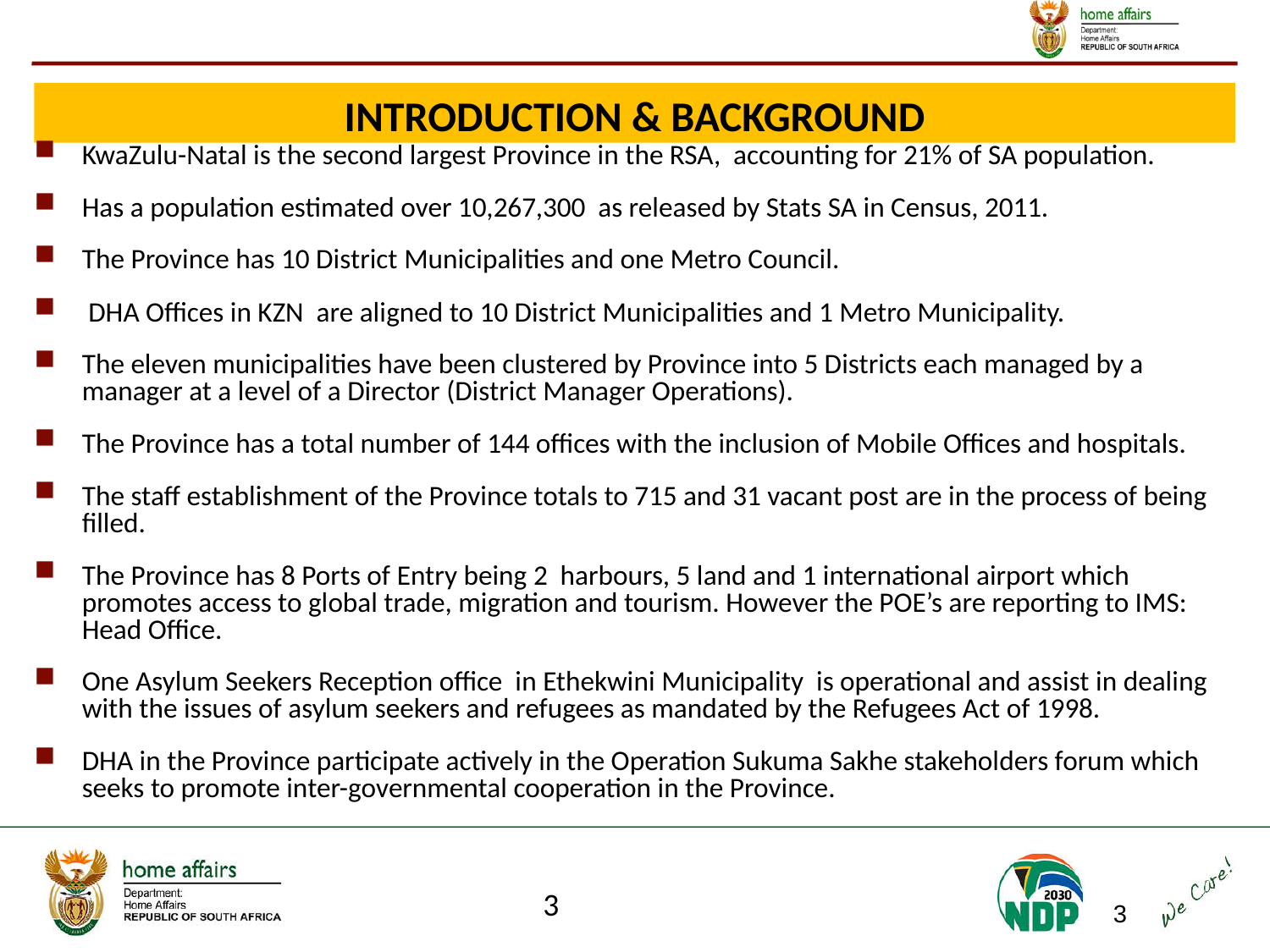

INTRODUCTION & BACKGROUND
KwaZulu-Natal is the second largest Province in the RSA,  accounting for 21% of SA population.
Has a population estimated over 10,267,300  as released by Stats SA in Census, 2011.
The Province has 10 District Municipalities and one Metro Council.
 DHA Offices in KZN  are aligned to 10 District Municipalities and 1 Metro Municipality.
The eleven municipalities have been clustered by Province into 5 Districts each managed by a manager at a level of a Director (District Manager Operations).
The Province has a total number of 144 offices with the inclusion of Mobile Offices and hospitals.
The staff establishment of the Province totals to 715 and 31 vacant post are in the process of being filled.
The Province has 8 Ports of Entry being 2  harbours, 5 land and 1 international airport which promotes access to global trade, migration and tourism. However the POE’s are reporting to IMS: Head Office.
One Asylum Seekers Reception office  in Ethekwini Municipality  is operational and assist in dealing with the issues of asylum seekers and refugees as mandated by the Refugees Act of 1998.
DHA in the Province participate actively in the Operation Sukuma Sakhe stakeholders forum which seeks to promote inter-governmental cooperation in the Province.
3